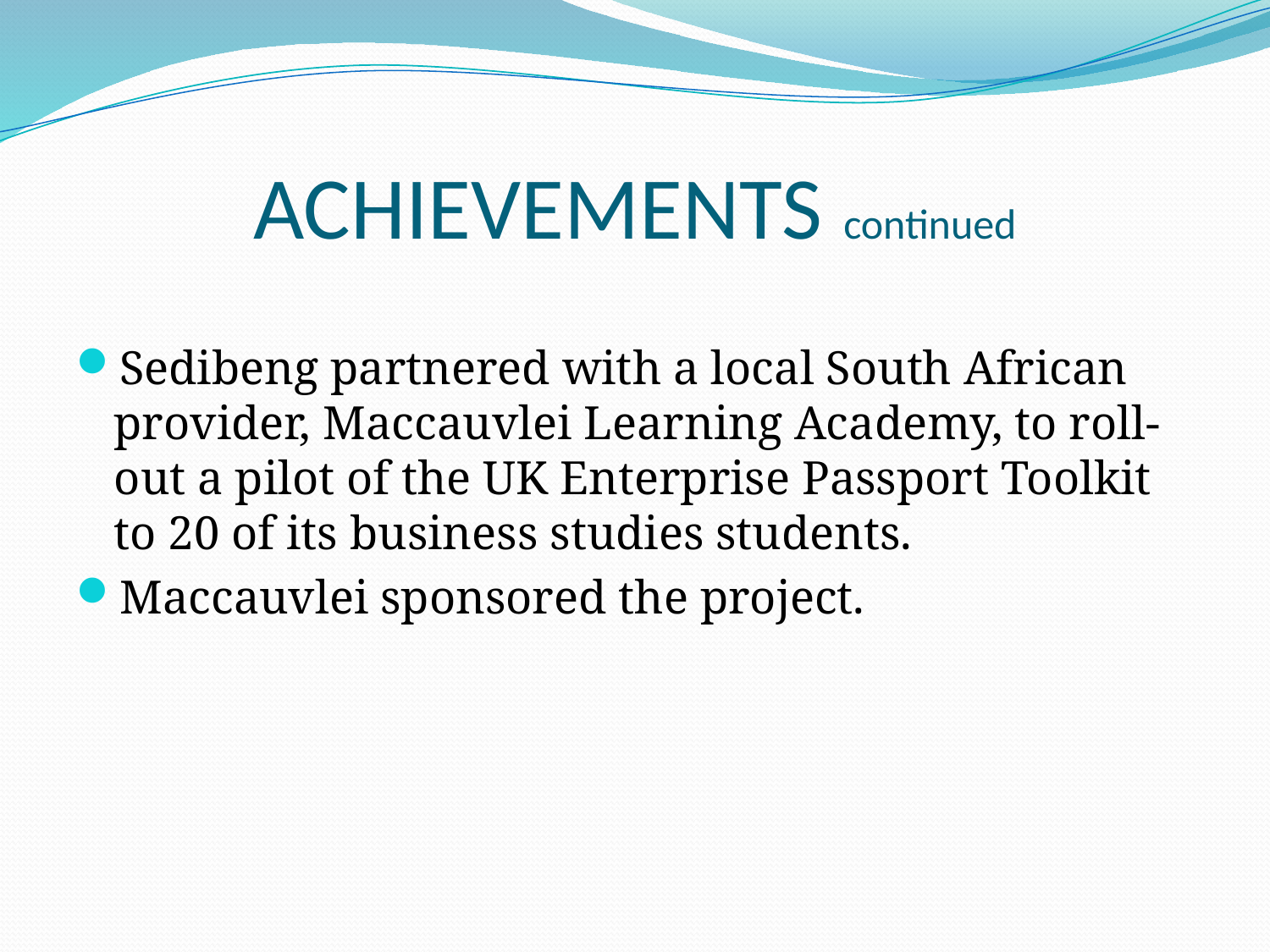

# ACHIEVEMENTS continued

Sedibeng partnered with a local South African provider, Maccauvlei Learning Academy, to roll-out a pilot of the UK Enterprise Passport Toolkit to 20 of its business studies students.
Maccauvlei sponsored the project.